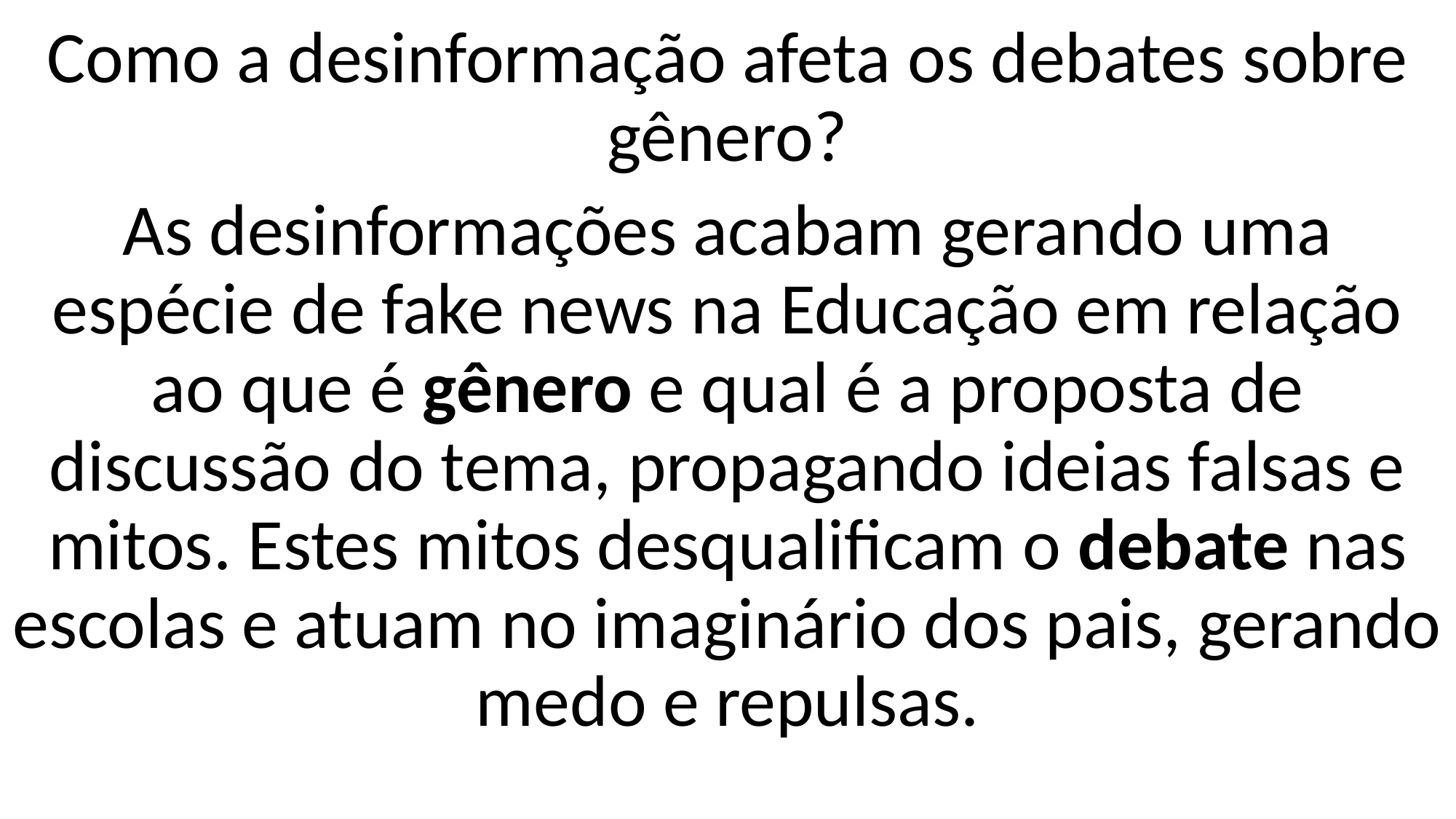

Como a desinformação afeta os debates sobre gênero?
As desinformações acabam gerando uma espécie de fake news na Educação em relação ao que é gênero e qual é a proposta de discussão do tema, propagando ideias falsas e mitos. Estes mitos desqualificam o debate nas escolas e atuam no imaginário dos pais, gerando medo e repulsas.